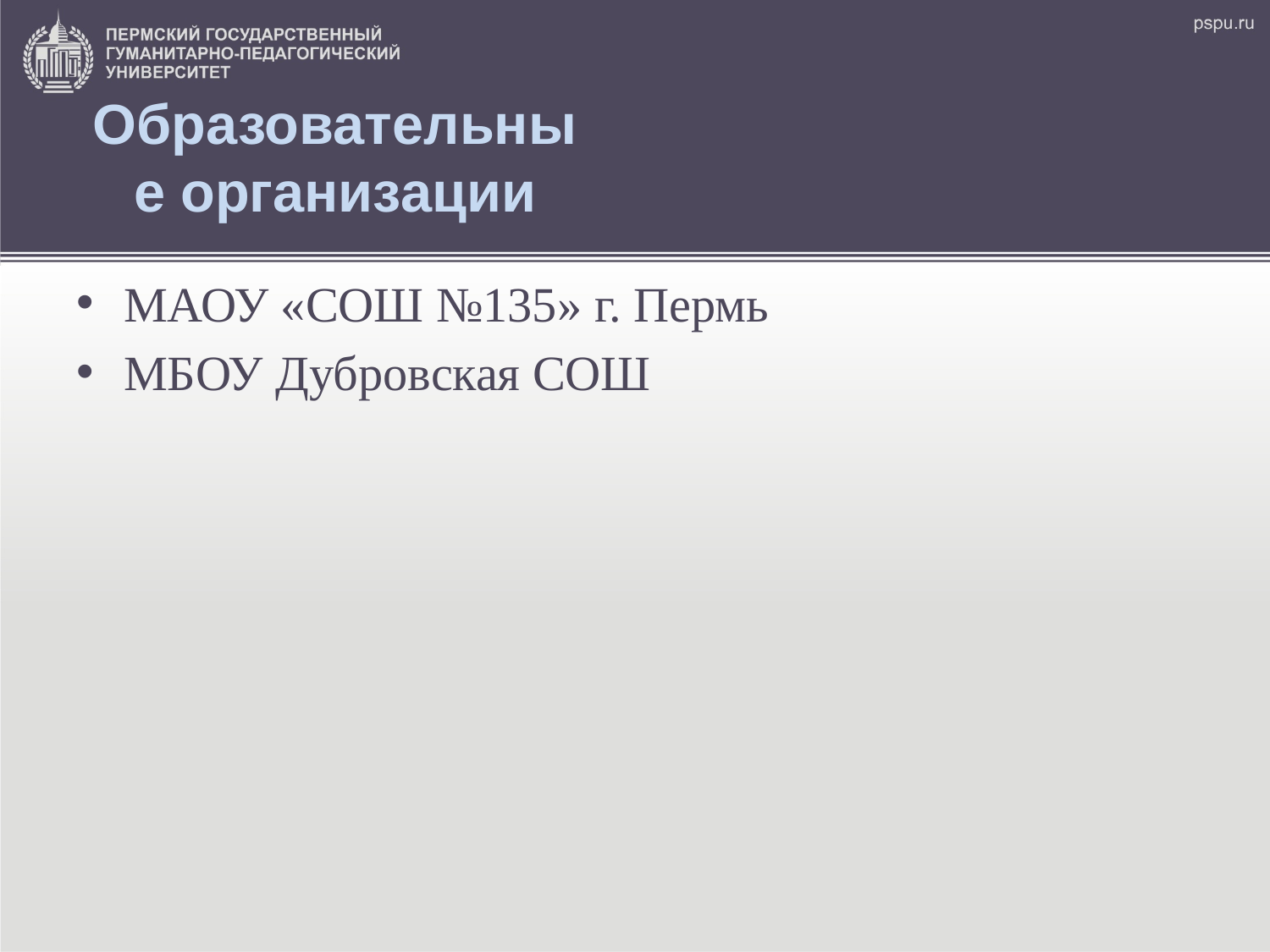

# Образовательные организации
МАОУ «СОШ №135» г. Пермь
МБОУ Дубровская СОШ